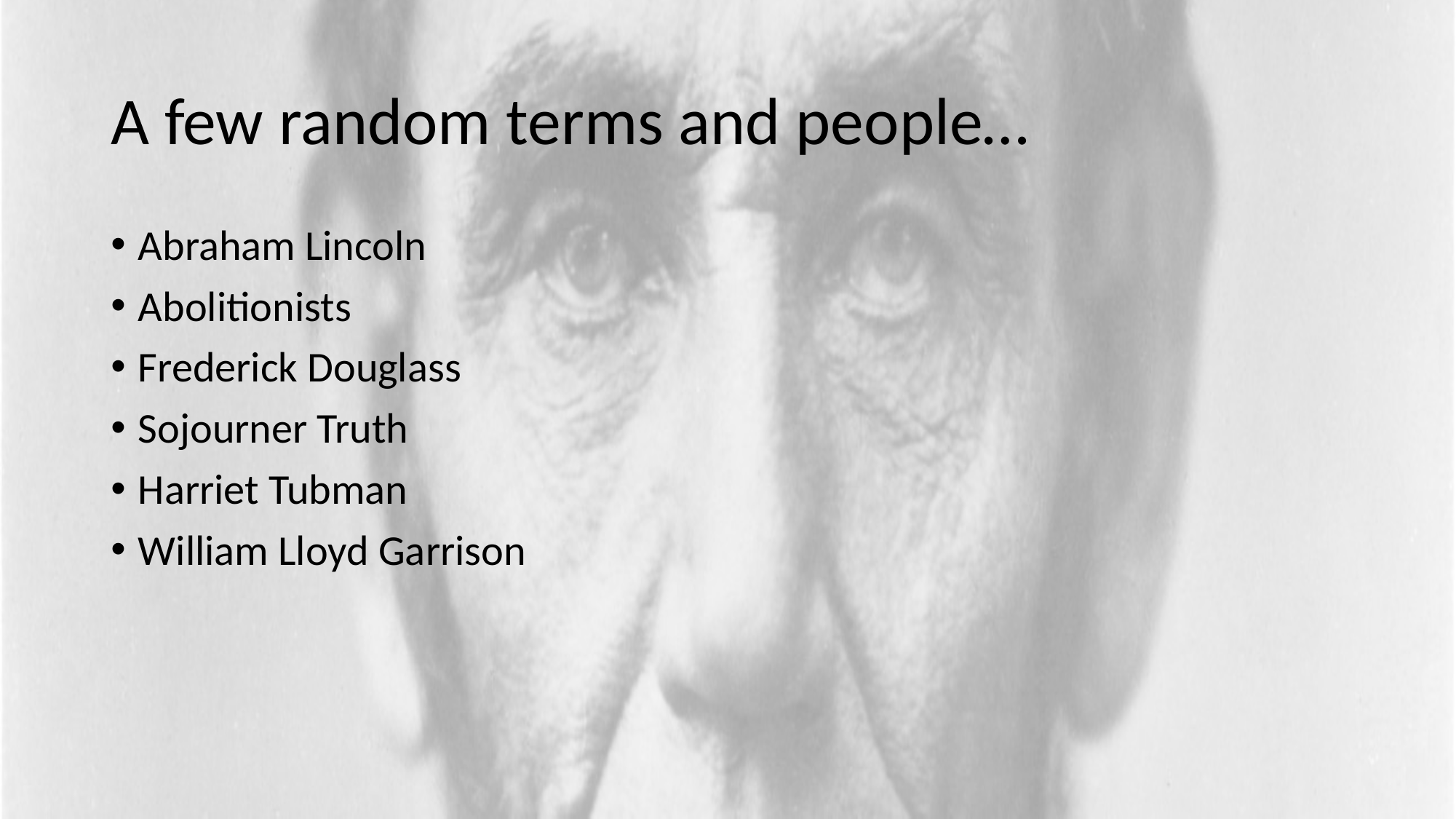

# A few random terms and people…
Abraham Lincoln
Abolitionists
Frederick Douglass
Sojourner Truth
Harriet Tubman
William Lloyd Garrison